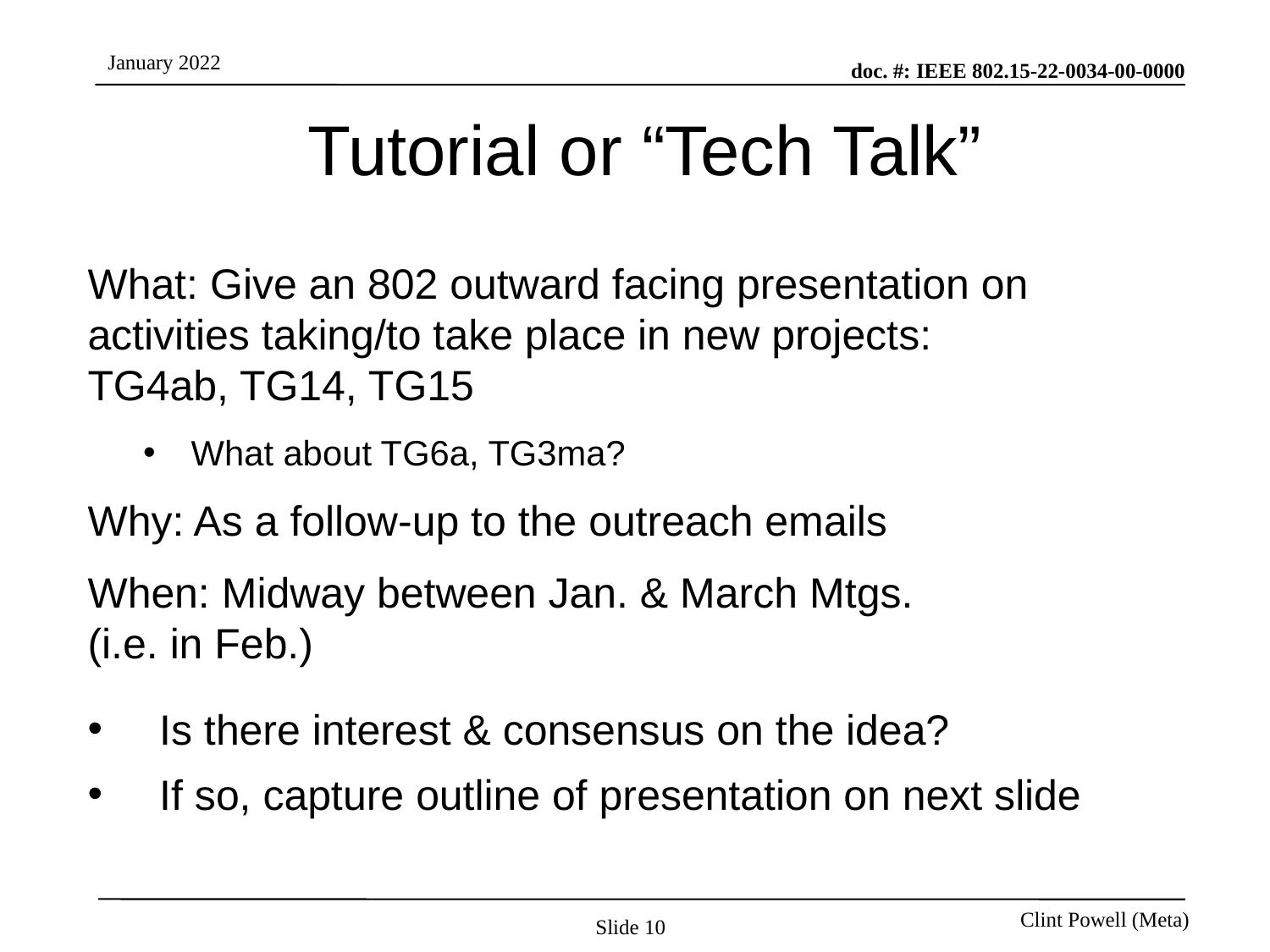

# Tutorial or “Tech Talk”
What: Give an 802 outward facing presentation on activities taking/to take place in new projects:
TG4ab, TG14, TG15
What about TG6a, TG3ma?
Why: As a follow-up to the outreach emails
When: Midway between Jan. & March Mtgs.
(i.e. in Feb.)
Is there interest & consensus on the idea?
If so, capture outline of presentation on next slide
Slide 10